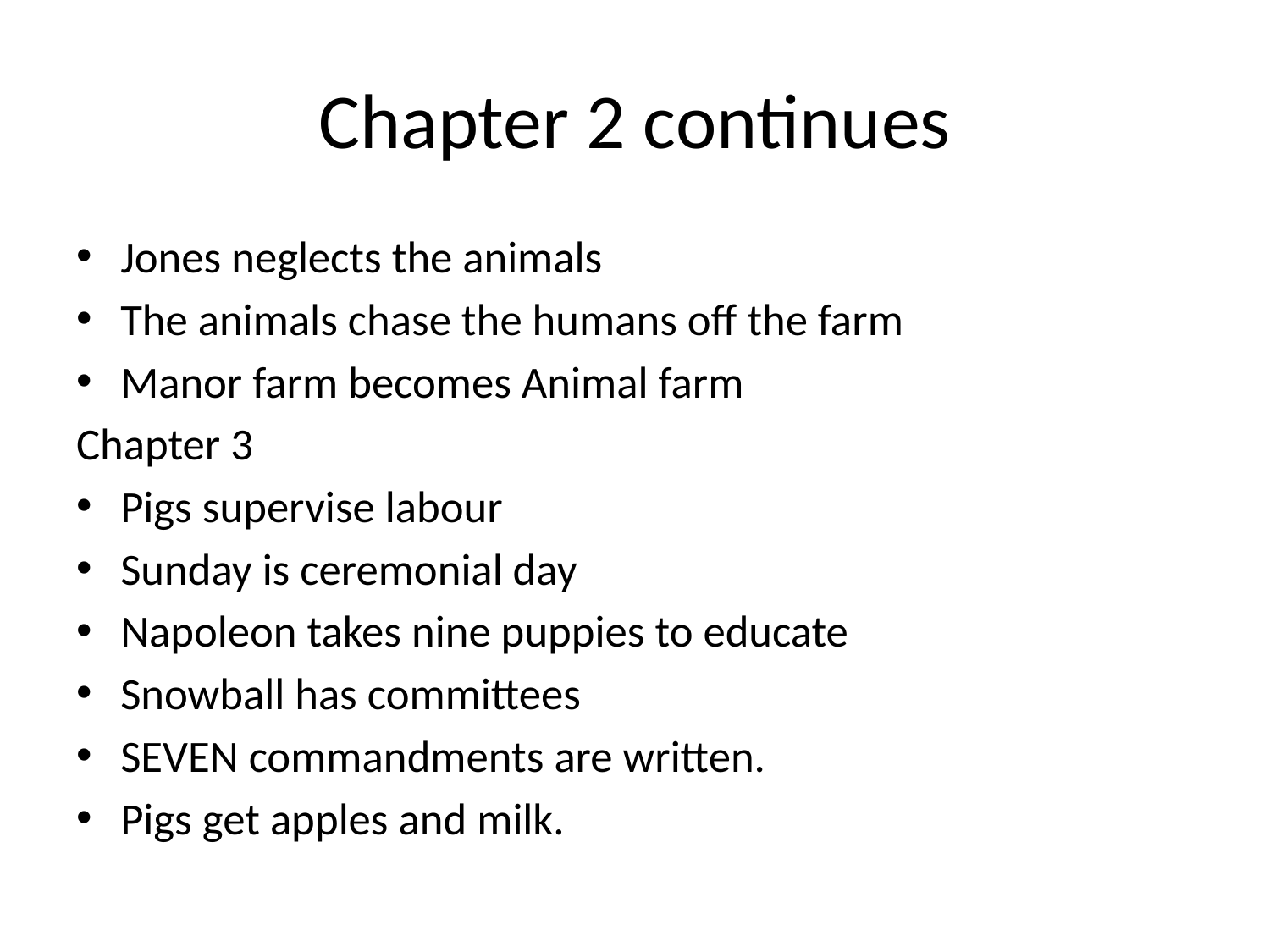

# Chapter 2 continues
Jones neglects the animals
The animals chase the humans off the farm
Manor farm becomes Animal farm
Chapter 3
Pigs supervise labour
Sunday is ceremonial day
Napoleon takes nine puppies to educate
Snowball has committees
SEVEN commandments are written.
Pigs get apples and milk.